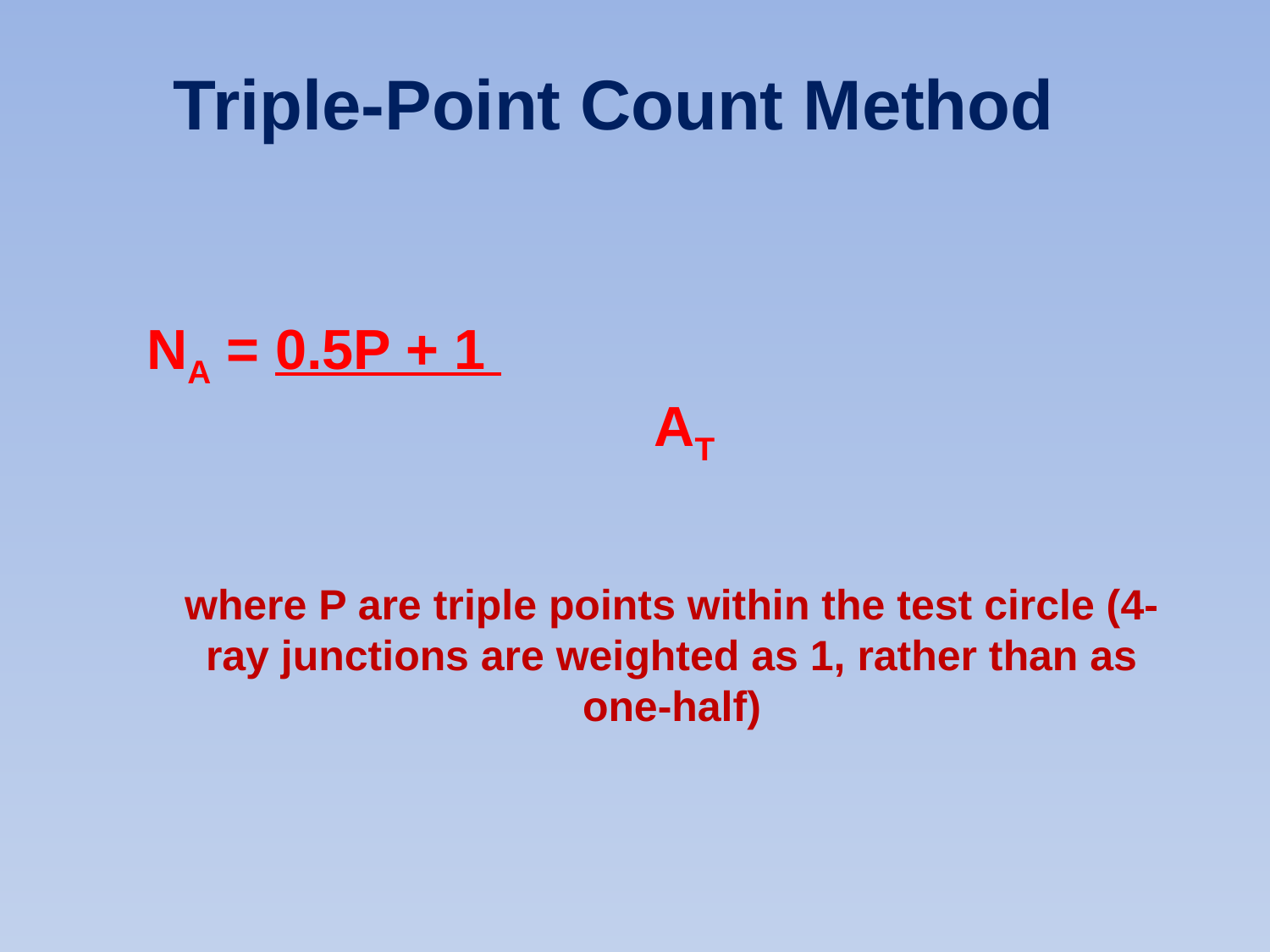

Triple-Point Count Method
NA = 0.5P + 1
         AT
where P are triple points within the test circle (4-ray junctions are weighted as 1, rather than as one-half)